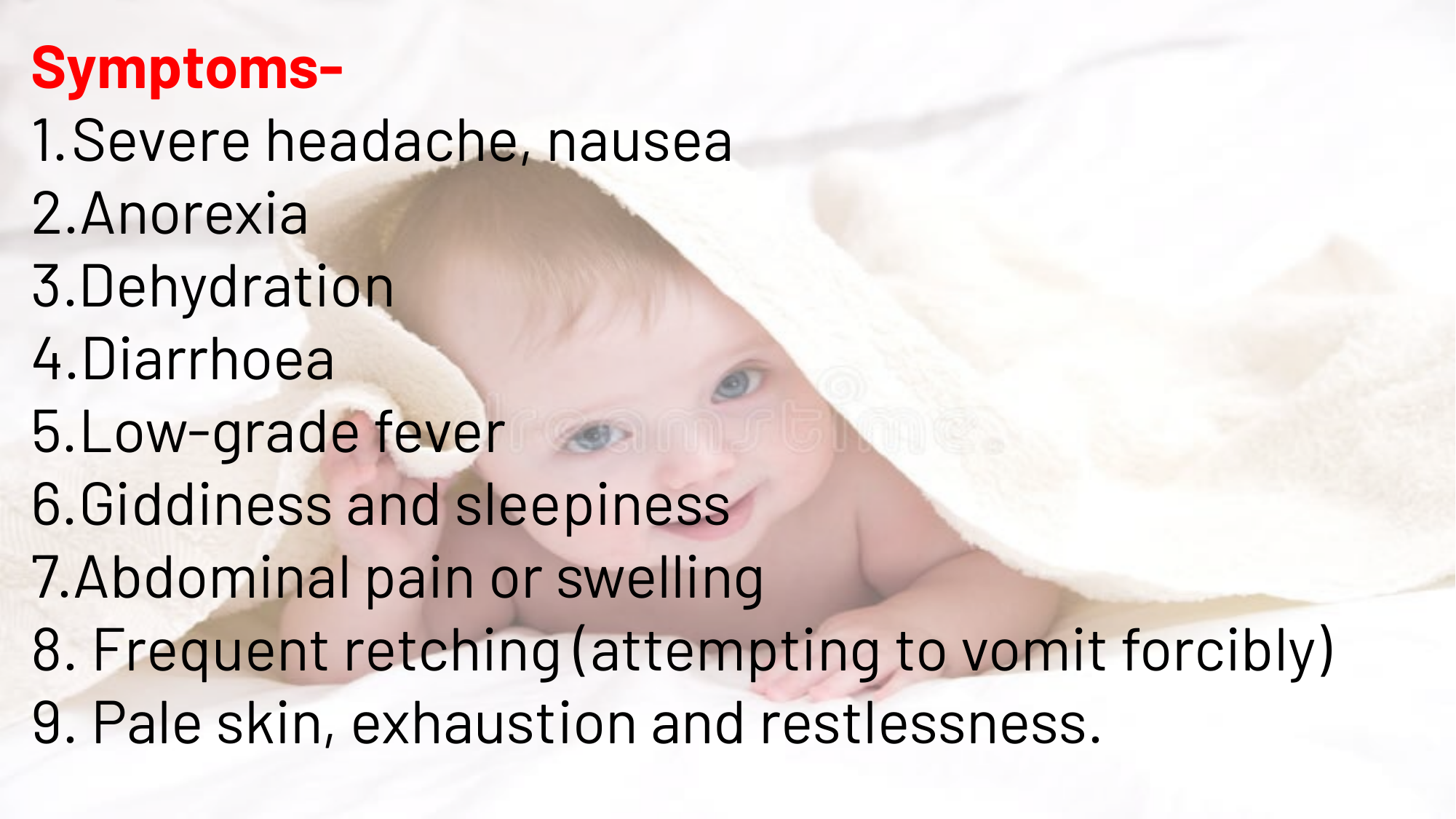

Symptoms-
Severe headache, nausea
Anorexia
Dehydration
4.Diarrhoea
5.Low-grade fever
6.Giddiness and sleepiness
7.Abdominal pain or swelling
8. Frequent retching (attempting to vomit forcibly)
9. Pale skin, exhaustion and restlessness.